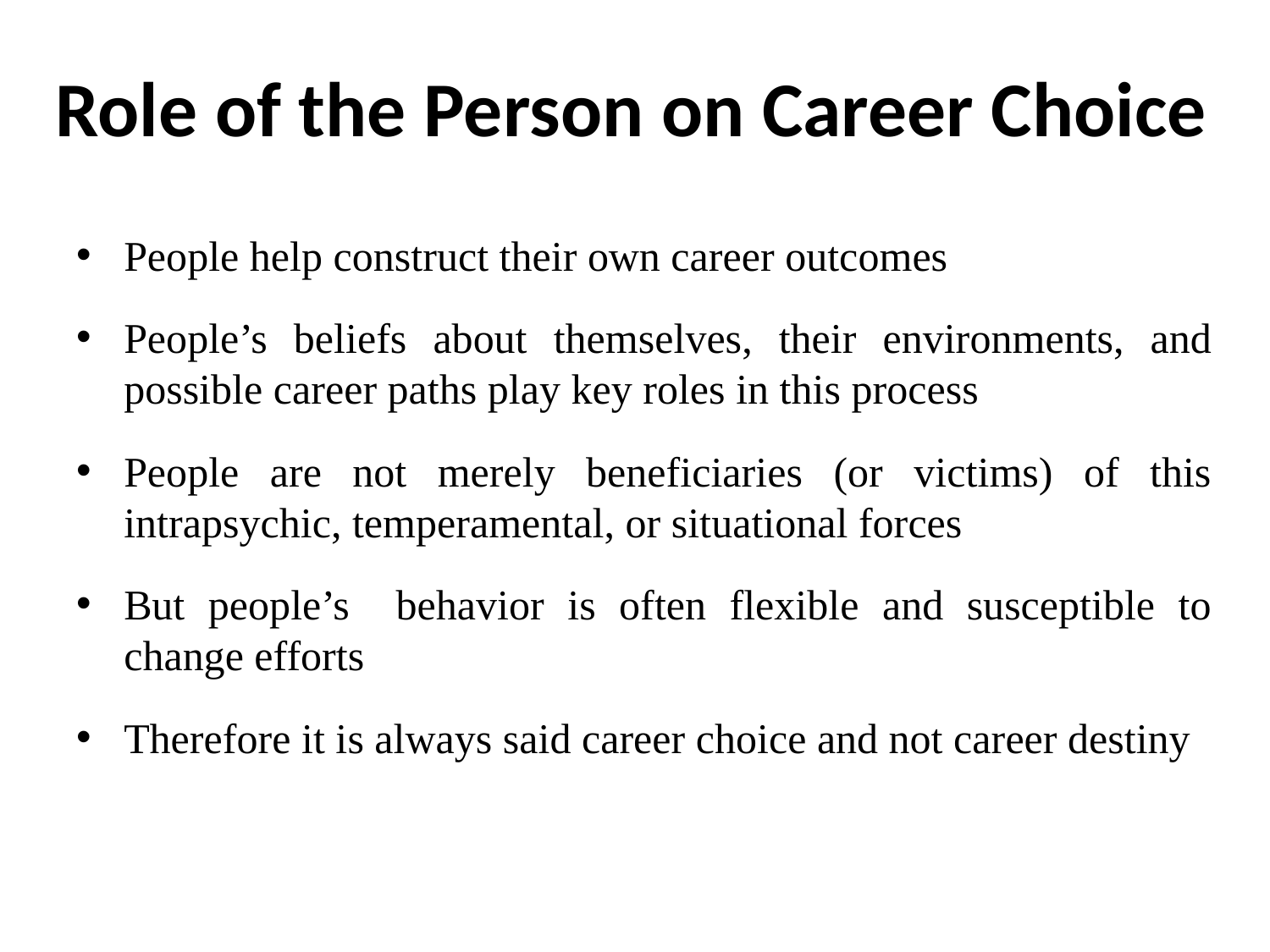

# Role of the Person on Career Choice
People help construct their own career outcomes
People’s beliefs about themselves, their environments, and possible career paths play key roles in this process
People are not merely beneficiaries (or victims) of this intrapsychic, temperamental, or situational forces
But people’s  behavior is often flexible and susceptible to change efforts
Therefore it is always said career choice and not career destiny